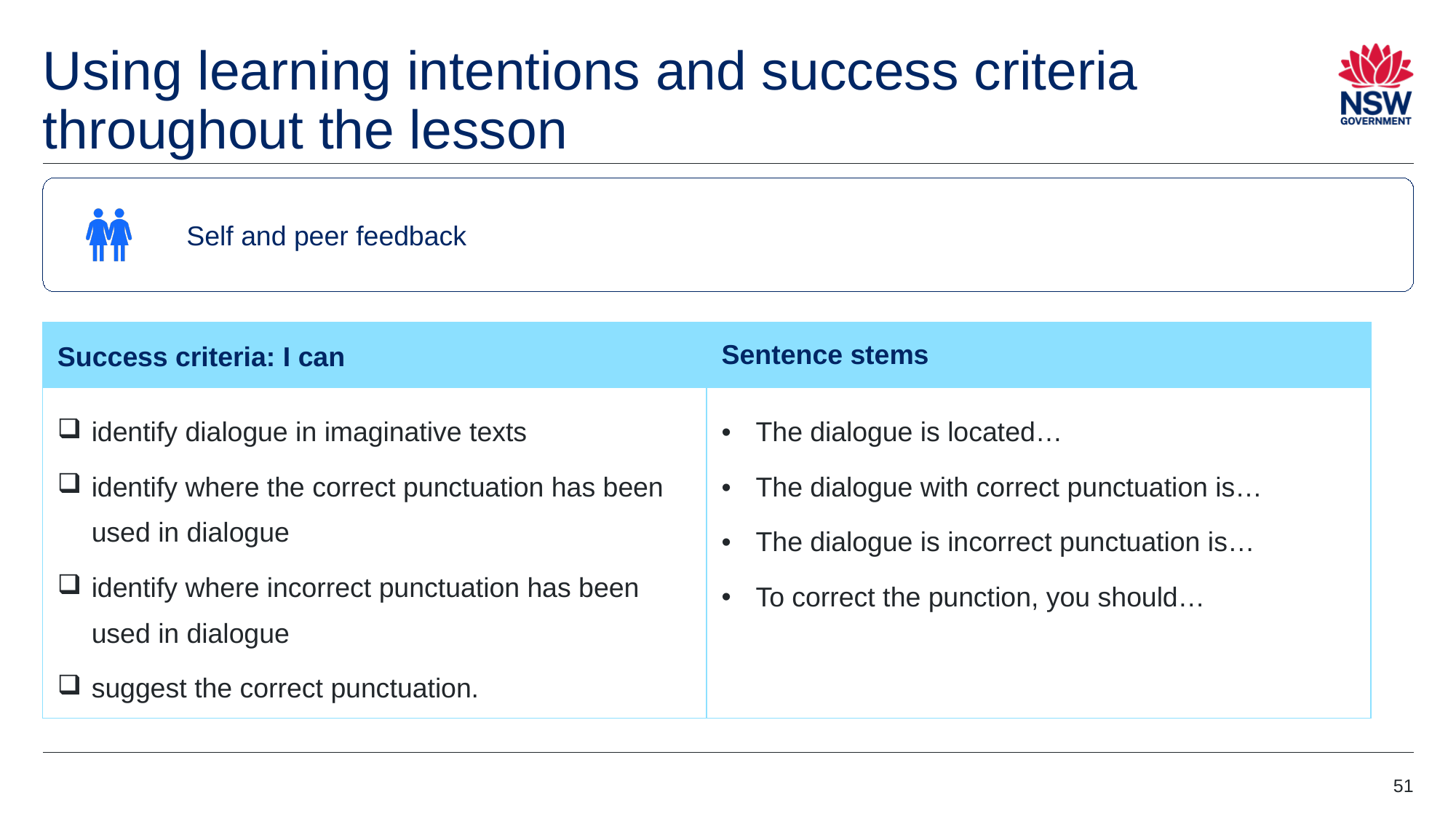

# Using learning intentions and success criteria throughout the lesson (4)

Self and peer feedback

| Success criteria: I can | Sentence stems |
| --- | --- |
| identify dialogue in imaginative texts identify where the correct punctuation has been used in dialogue identify where incorrect punctuation has been used in dialogue suggest the correct punctuation. | The dialogue is located… The dialogue with correct punctuation is… The dialogue is incorrect punctuation is… To correct the punction, you should… |
51